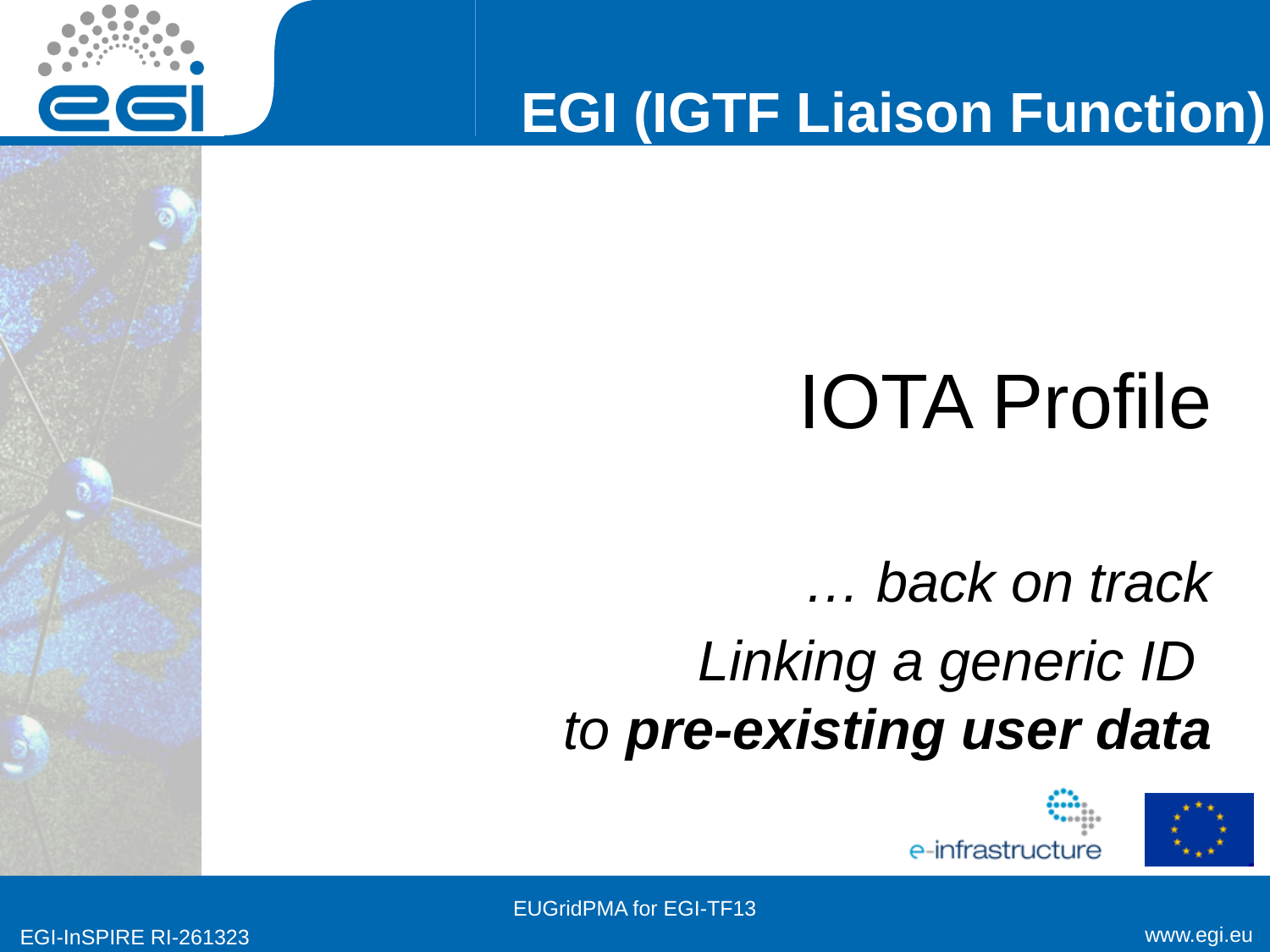

# IOTA Profile
… back on track
Linking a generic ID
to pre-existing user data
EUGridPMA for EGI-TF13